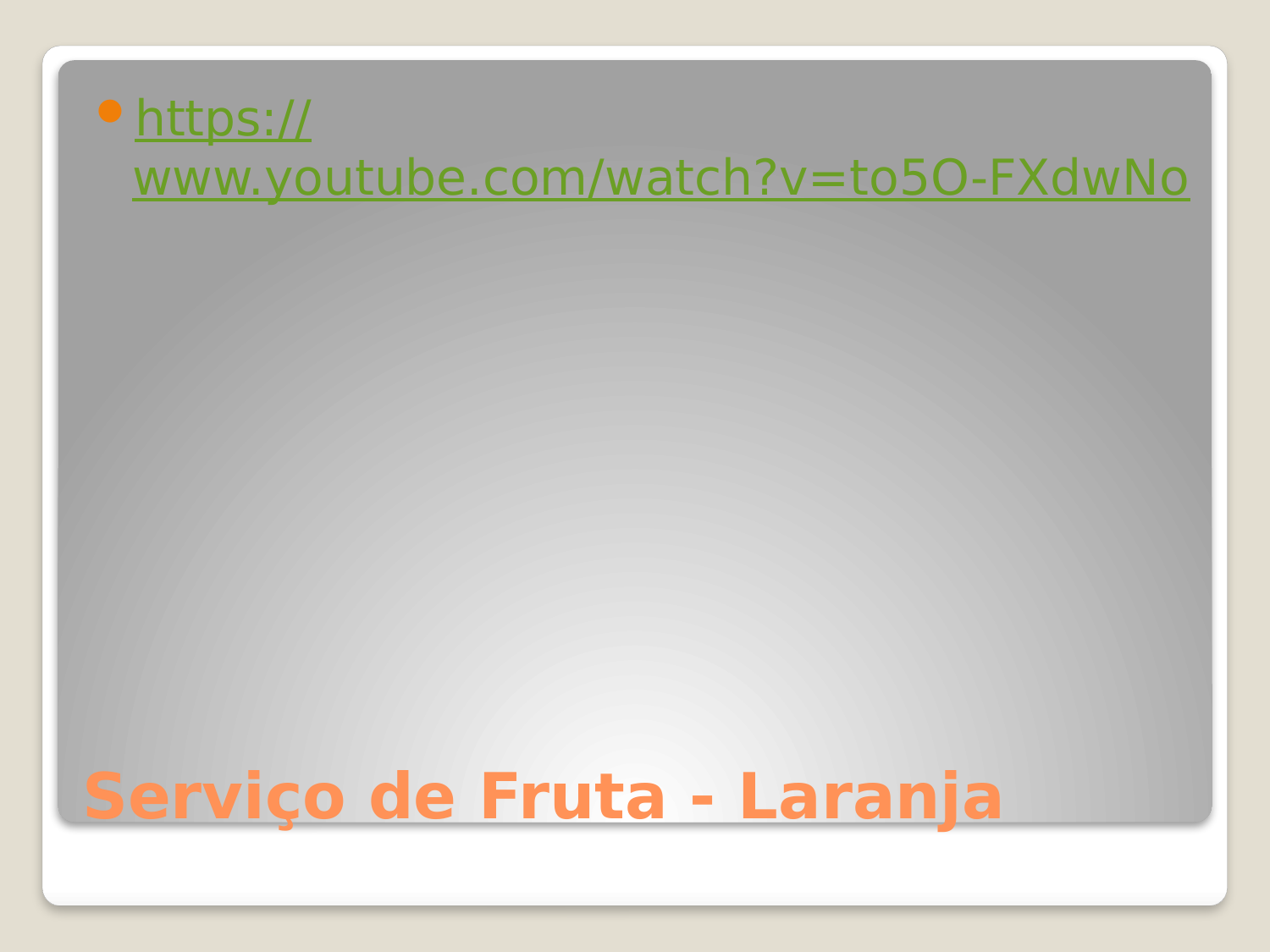

https://www.youtube.com/watch?v=to5O-FXdwNo

# Serviço de Fruta - Laranja